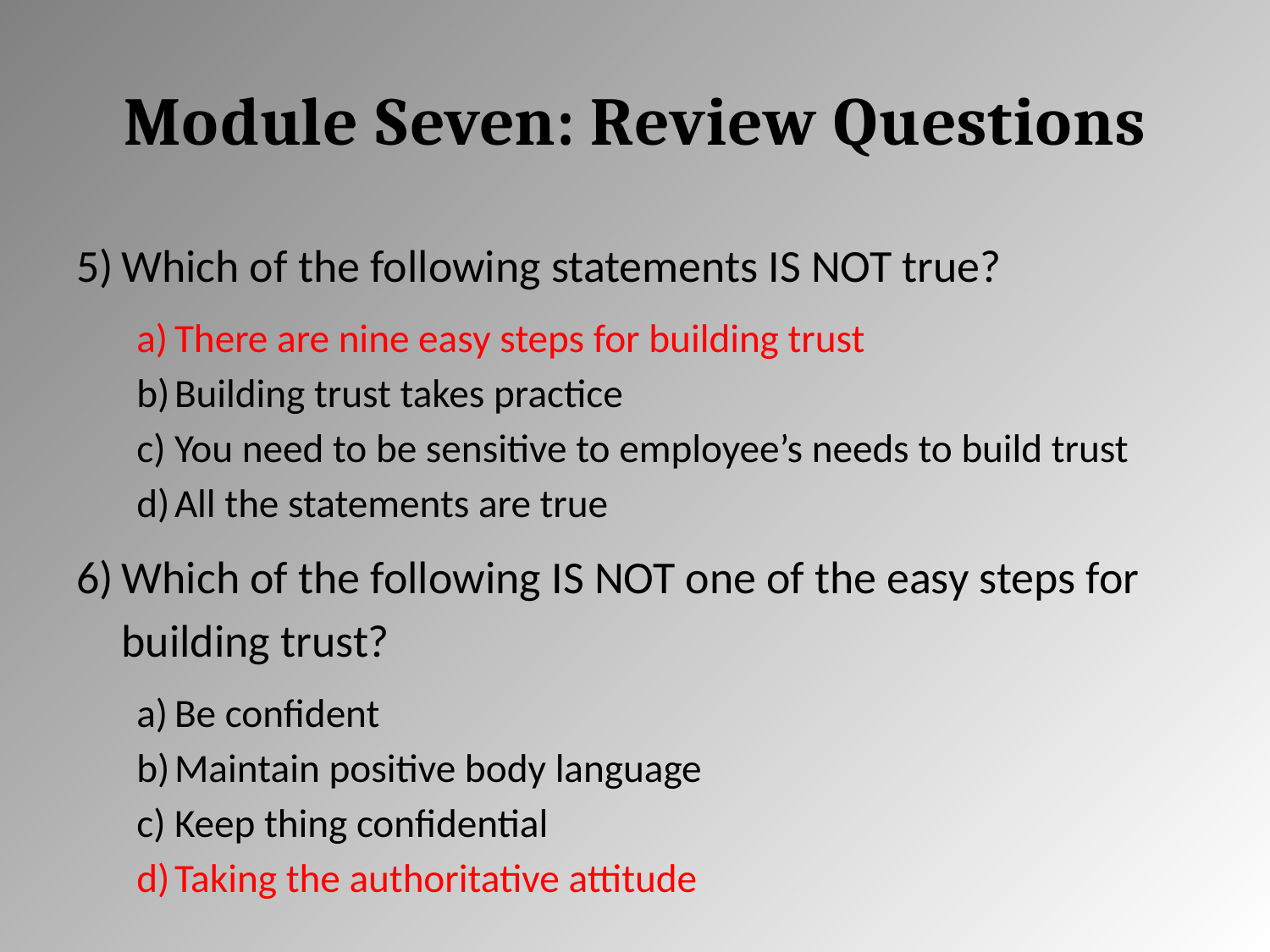

# Module Seven: Review Questions
Which of the following statements IS NOT true?
There are nine easy steps for building trust
Building trust takes practice
You need to be sensitive to employee’s needs to build trust
All the statements are true
Which of the following IS NOT one of the easy steps for building trust?
Be confident
Maintain positive body language
Keep thing confidential
Taking the authoritative attitude